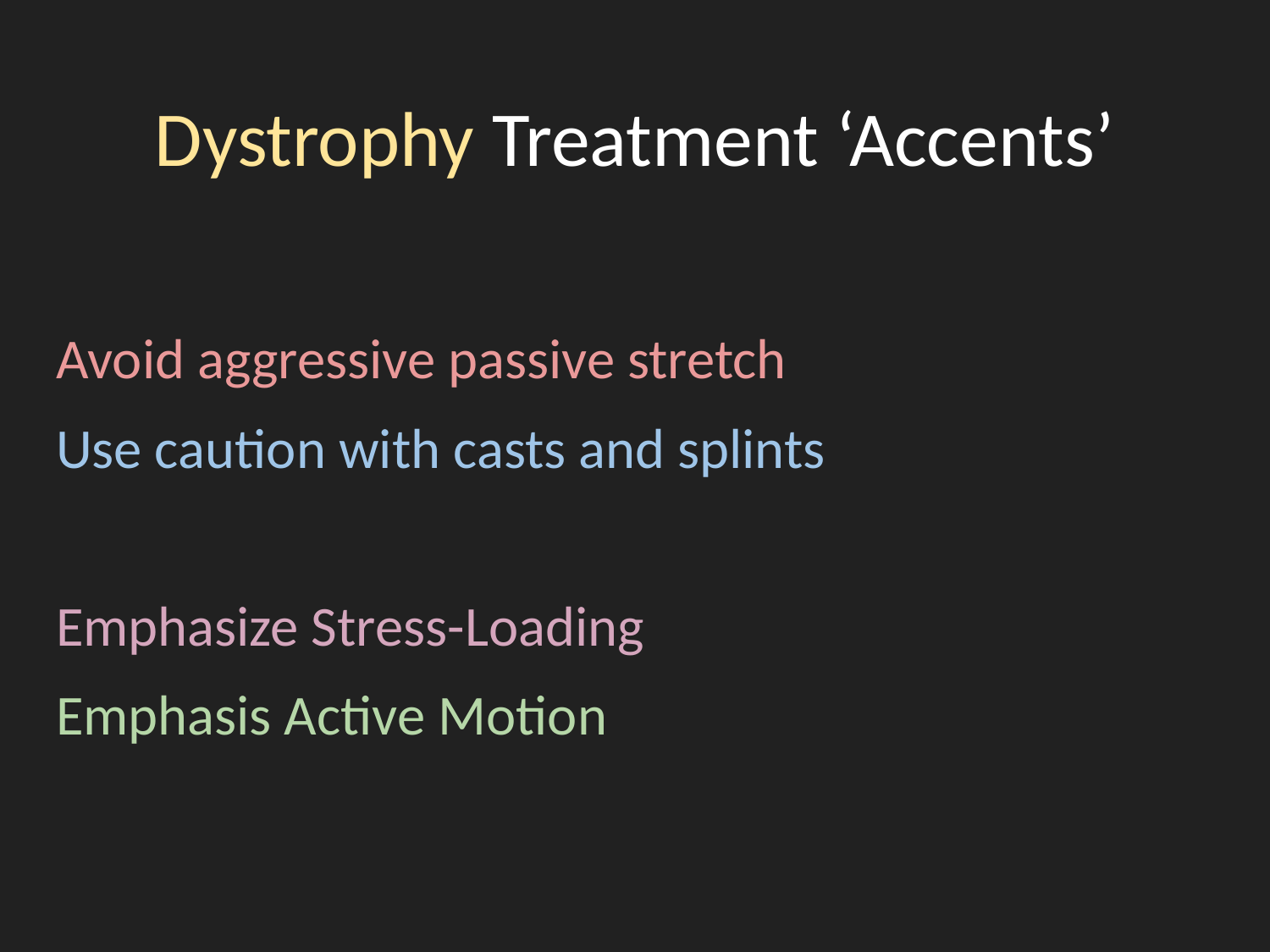

# Dystrophy Treatment ‘Accents’
Avoid aggressive passive stretch
Use caution with casts and splints

Emphasize Stress-Loading
Emphasis Active Motion